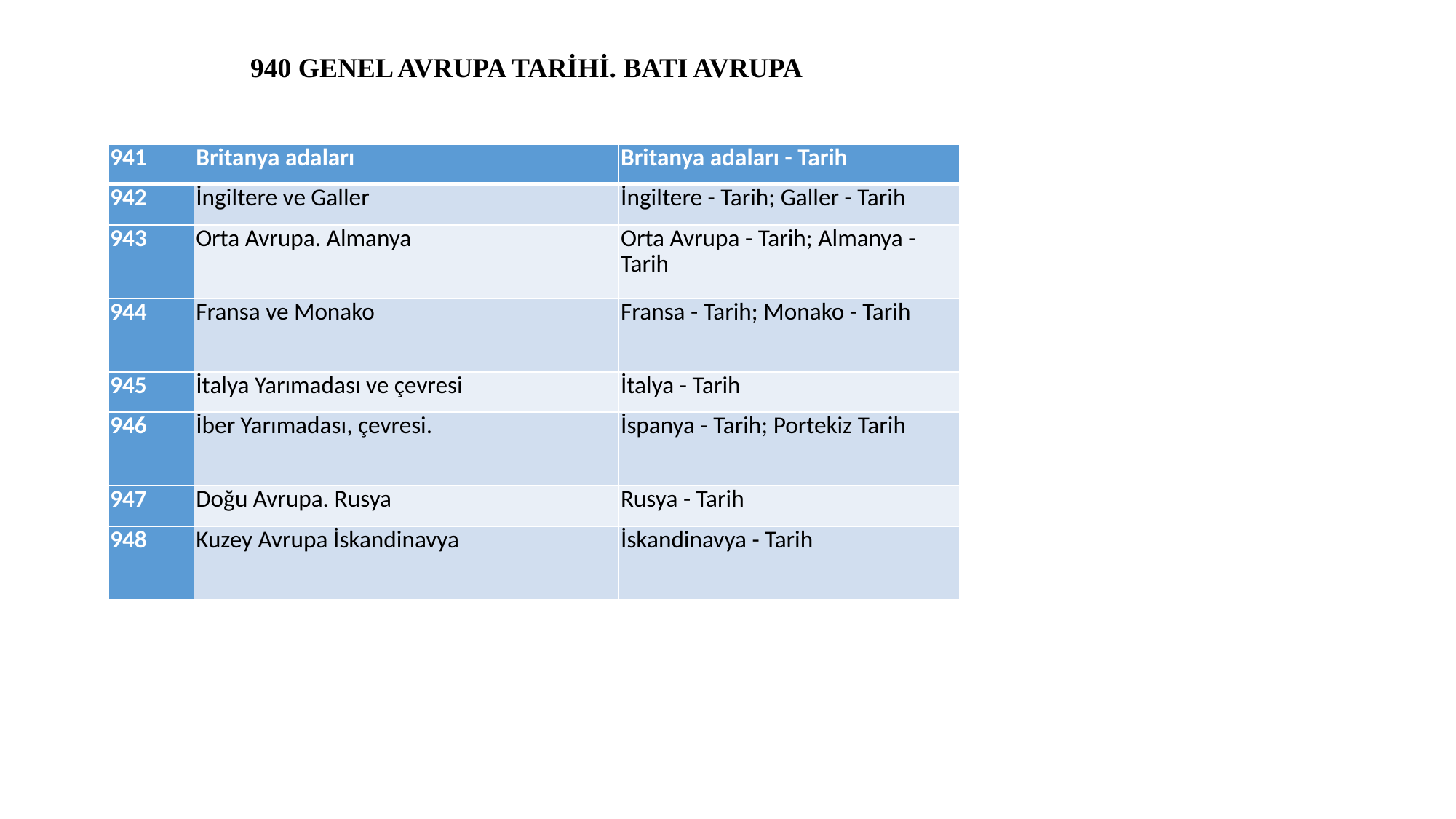

940 GENEL AVRUPA TARİHİ. BATI AVRUPA
#

| 941 | Britanya adaları | Britanya adaları - Tarih |
| --- | --- | --- |
| 942 | İngiltere ve Galler | İngiltere - Tarih; Galler - Tarih |
| 943 | Orta Avrupa. Almanya | Orta Avrupa - Tarih; Almanya - Tarih |
| 944 | Fransa ve Monako | Fransa - Tarih; Monako - Tarih |
| 945 | İtalya Yarımadası ve çevresi | İtalya - Tarih |
| 946 | İber Yarımadası, çevresi. | İspanya - Tarih; Portekiz Tarih |
| 947 | Doğu Avrupa. Rusya | Rusya - Tarih |
| 948 | Kuzey Avrupa İskandinavya | İskandinavya - Tarih |